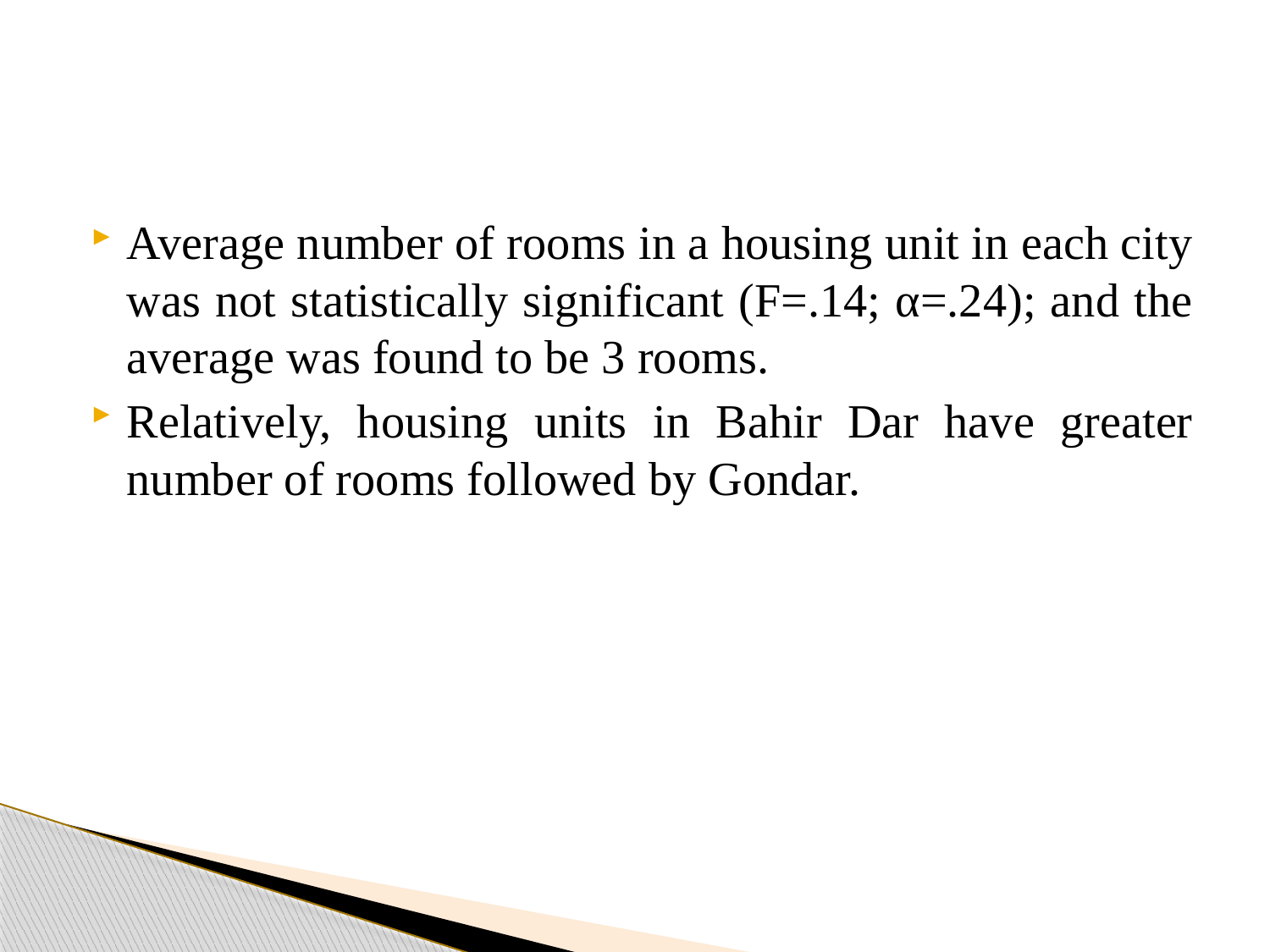

Average number of rooms in a housing unit in each city was not statistically significant (F=.14; α=.24); and the average was found to be 3 rooms.
Relatively, housing units in Bahir Dar have greater number of rooms followed by Gondar.